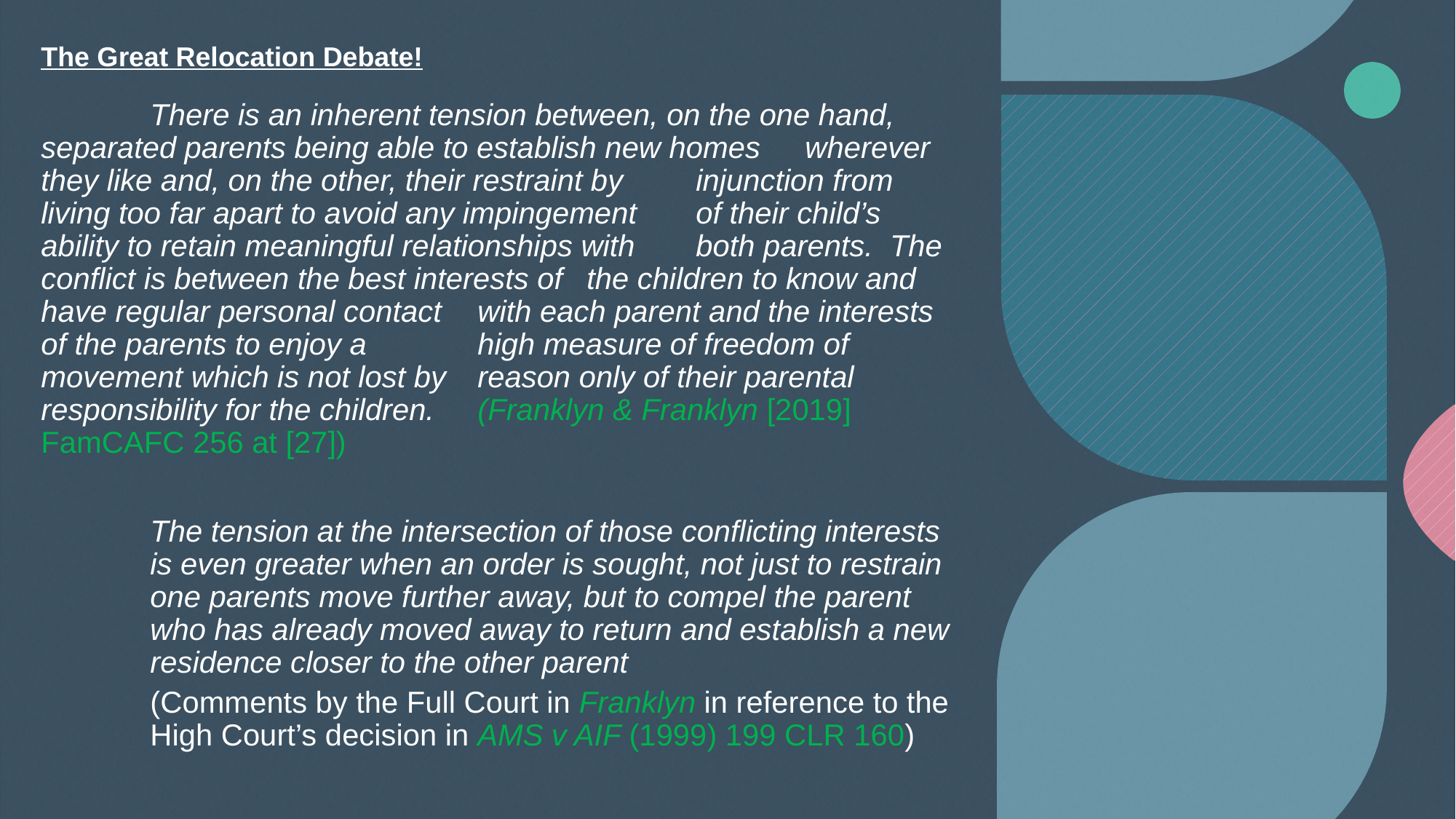

The Great Relocation Debate!
	There is an inherent tension between, on the one hand, 	separated parents being able to establish new homes 	wherever they like and, on the other, their restraint by 	injunction from living too far apart to avoid any impingement 	of their child’s ability to retain meaningful relationships with 	both parents.  The conflict is between the best interests of 	the children to know and have regular personal contact 	with each parent and the interests of the parents to enjoy a 	high measure of freedom of movement which is not lost by 	reason only of their parental responsibility for the children.  	(Franklyn & Franklyn [2019] FamCAFC 256 at [27])

The tension at the intersection of those conflicting interests is even greater when an order is sought, not just to restrain one parents move further away, but to compel the parent who has already moved away to return and establish a new residence closer to the other parent
(Comments by the Full Court in Franklyn in reference to the High Court’s decision in AMS v AIF (1999) 199 CLR 160)